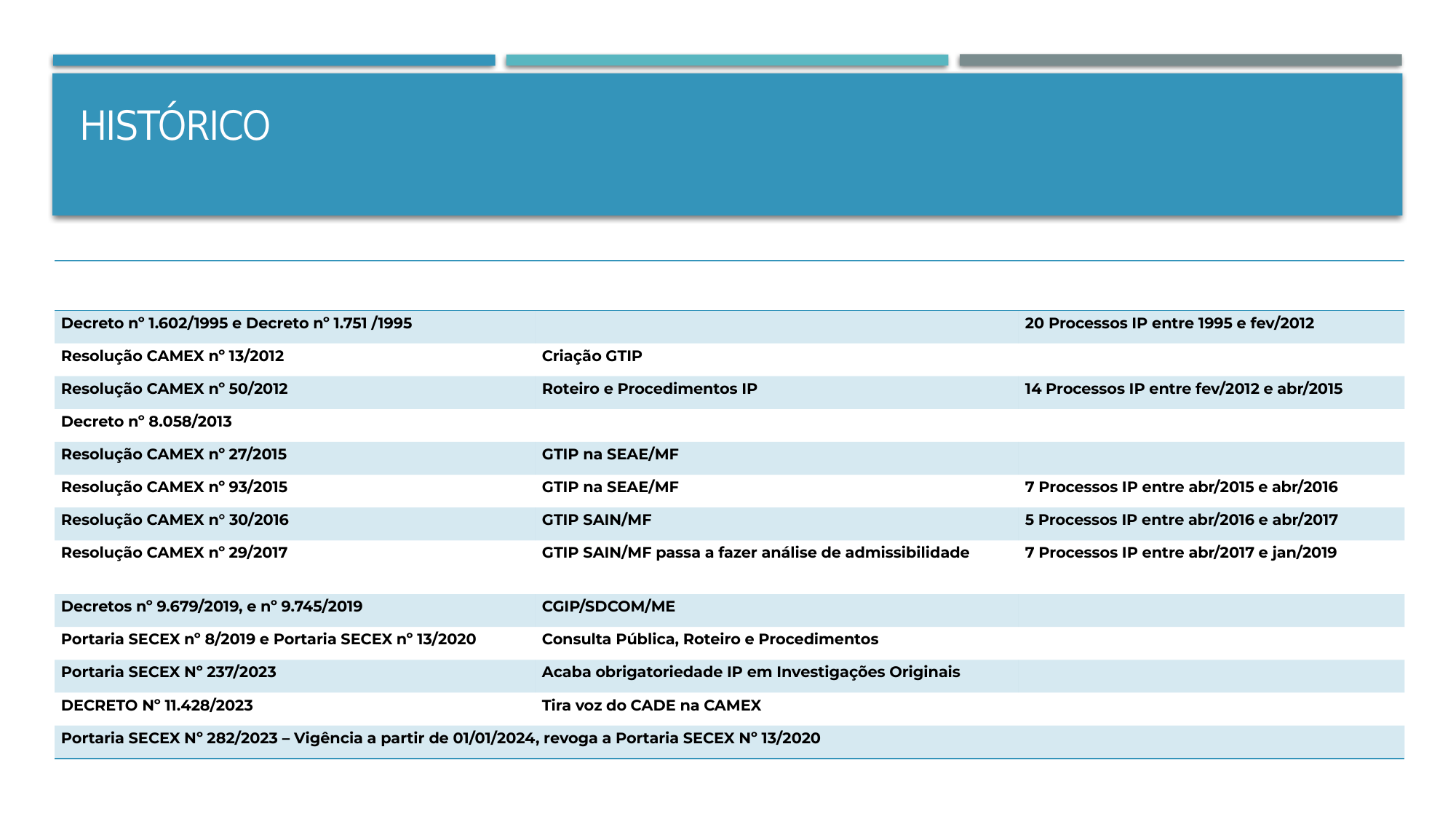

# Histórico
|  | Histórico | Casuística |
| --- | --- | --- |
| Decreto nº 1.602/1995 e Decreto nº 1.751 /1995 |  | 20 Processos IP entre 1995 e fev/2012 |
| Resolução CAMEX nº 13/2012 | Criação GTIP |  |
| Resolução CAMEX nº 50/2012 | Roteiro e Procedimentos IP | 14 Processos IP entre fev/2012 e abr/2015 |
| Decreto nº 8.058/2013 |  |  |
| Resolução CAMEX nº 27/2015 | GTIP na SEAE/MF |  |
| Resolução CAMEX nº 93/2015 | GTIP na SEAE/MF | 7 Processos IP entre abr/2015 e abr/2016 |
| Resolução CAMEX n° 30/2016 | GTIP SAIN/MF | 5 Processos IP entre abr/2016 e abr/2017 |
| Resolução CAMEX nº 29/2017 | GTIP SAIN/MF passa a fazer análise de admissibilidade | 7 Processos IP entre abr/2017 e jan/2019 |
| Decretos nº 9.679/2019, e nº 9.745/2019 | CGIP/SDCOM/ME |  |
| Portaria SECEX nº 8/2019 e Portaria SECEX nº 13/2020 | Consulta Pública, Roteiro e Procedimentos |  |
| Portaria SECEX Nº 237/2023 | Acaba obrigatoriedade IP em Investigações Originais |  |
| DECRETO Nº 11.428/2023 | Tira voz do CADE na CAMEX |  |
| Portaria SECEX Nº 282/2023 – Vigência a partir de 01/01/2024, revoga a Portaria SECEX Nº 13/2020 |  |  |